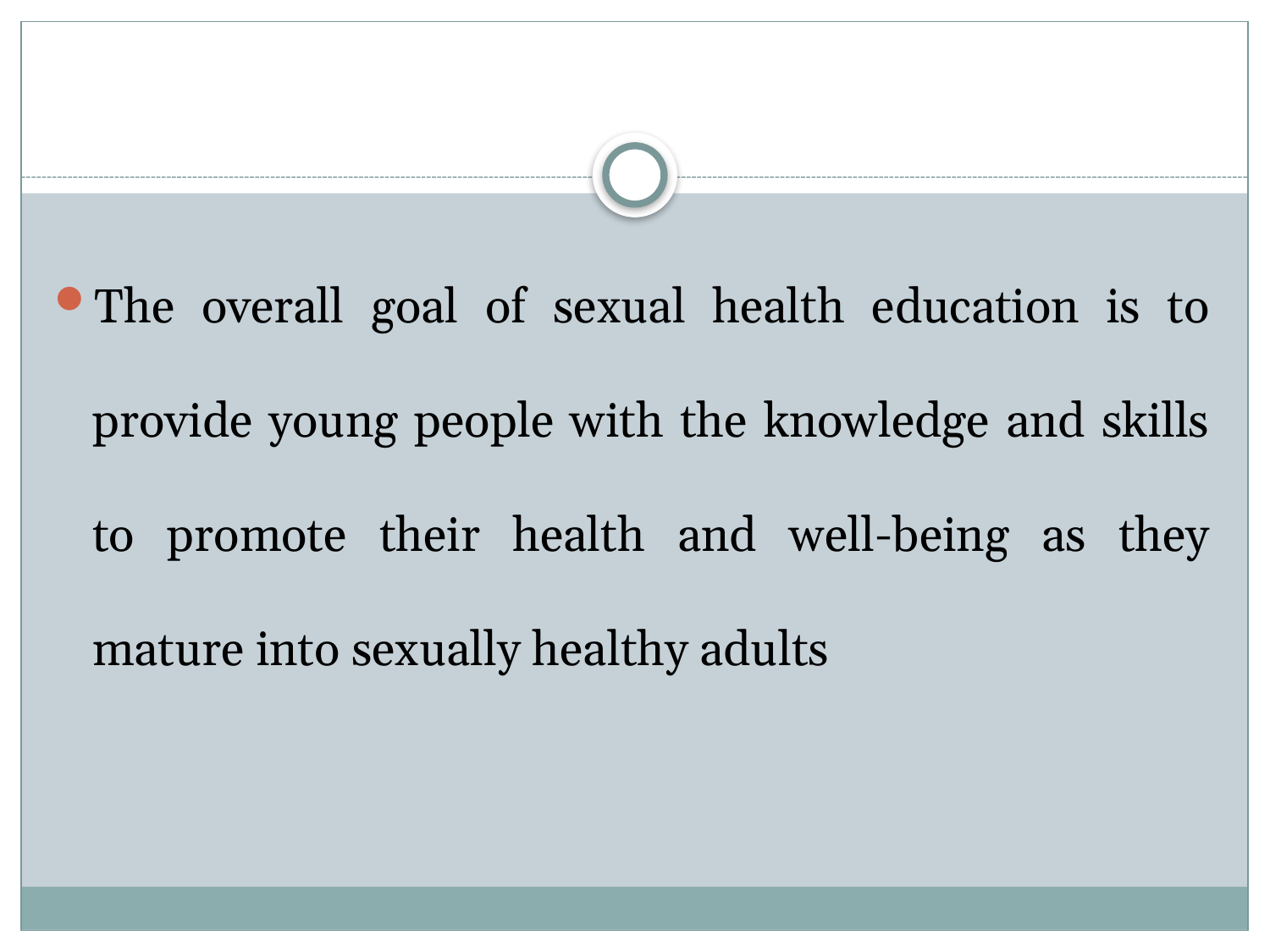

#
The overall goal of sexual health education is to provide young people with the knowledge and skills to promote their health and well-being as they mature into sexually healthy adults